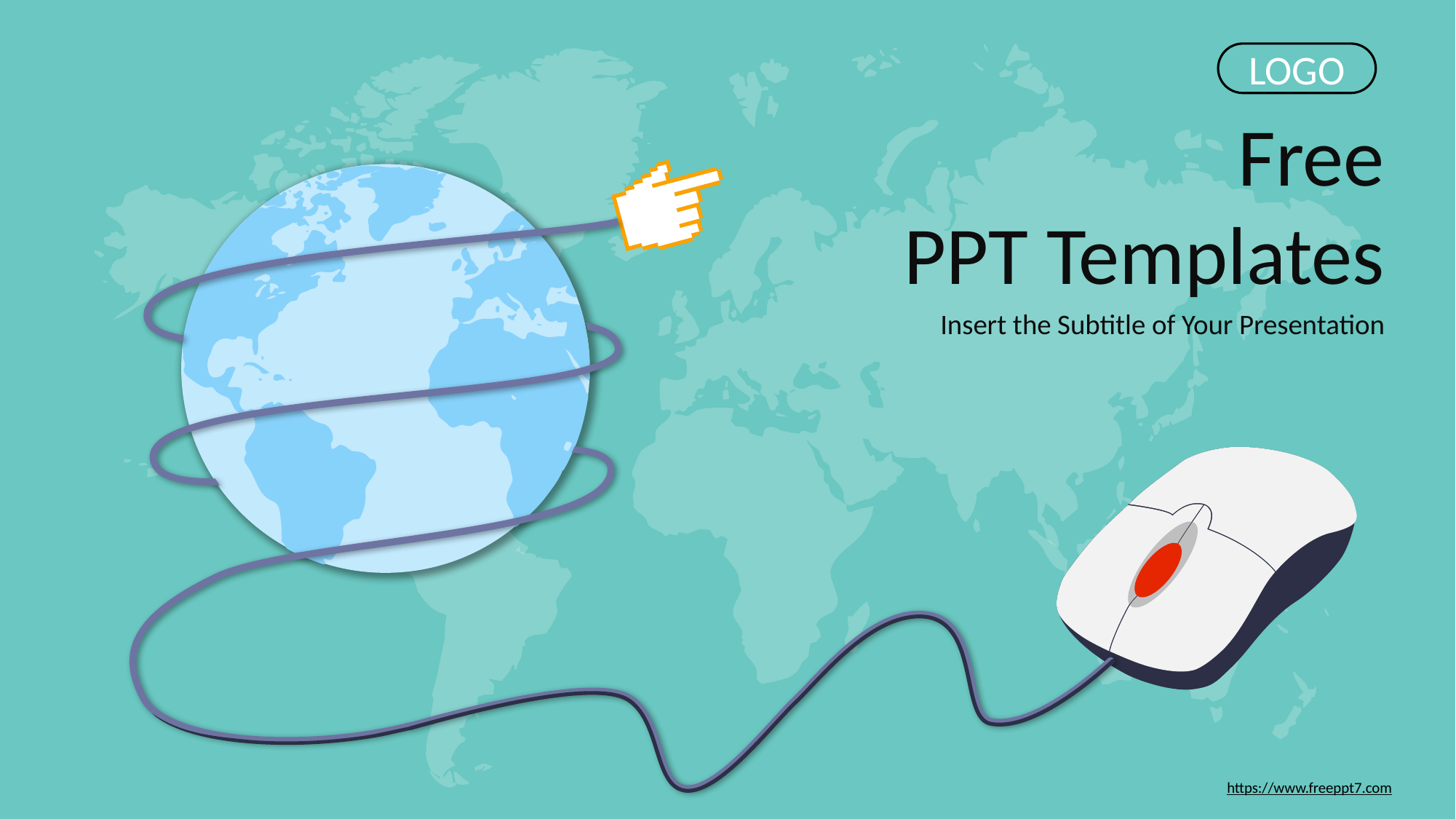

LOGO
Free
 PPT Templates

Insert the Subtitle of Your Presentation

https://www.freeppt7.com